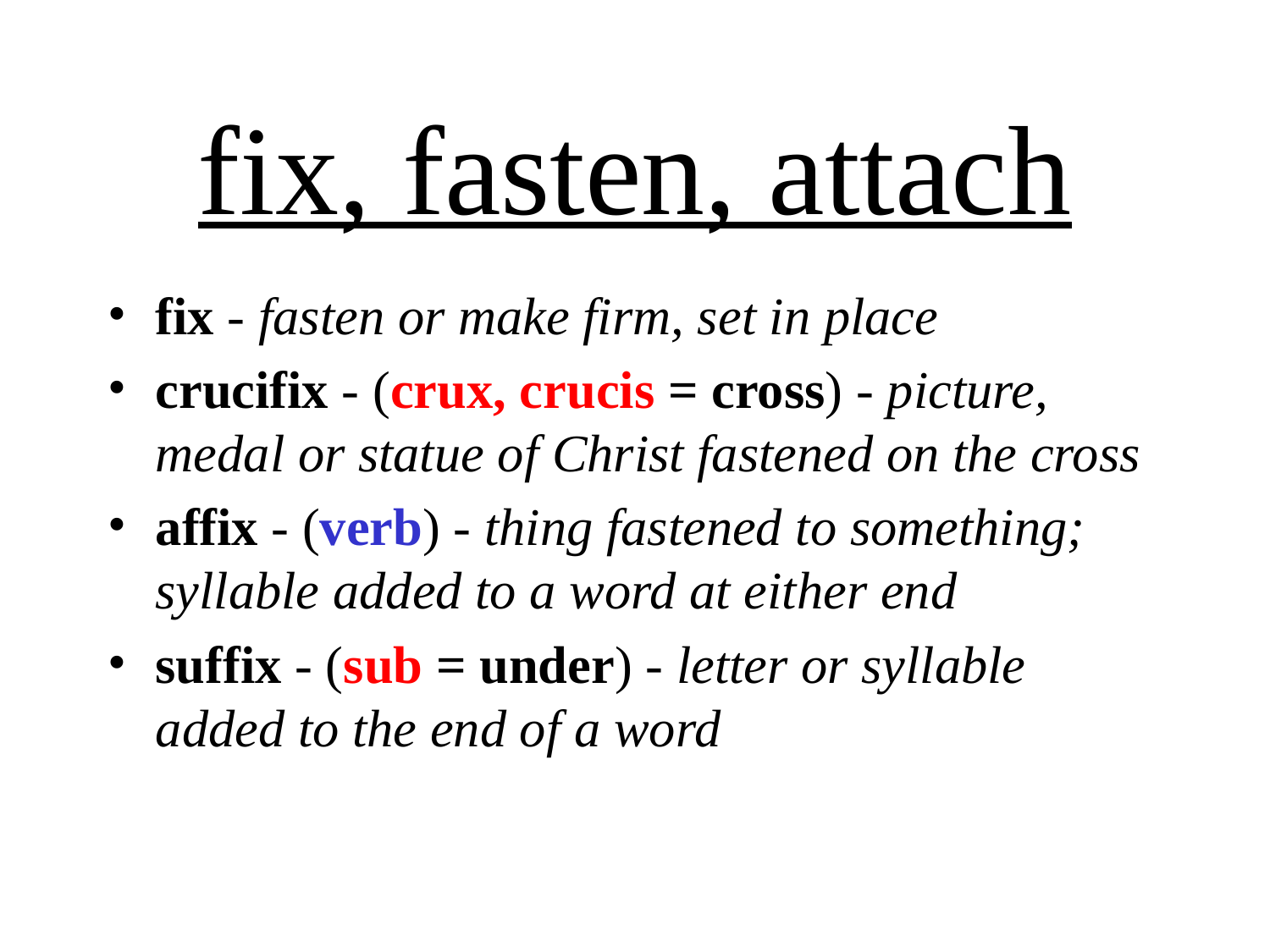

# fix, fasten, attach
fix - fasten or make firm, set in place
crucifix - (crux, crucis = cross) - picture, medal or statue of Christ fastened on the cross
affix - (verb) - thing fastened to something; syllable added to a word at either end
suffix - (sub = under) - letter or syllable added to the end of a word